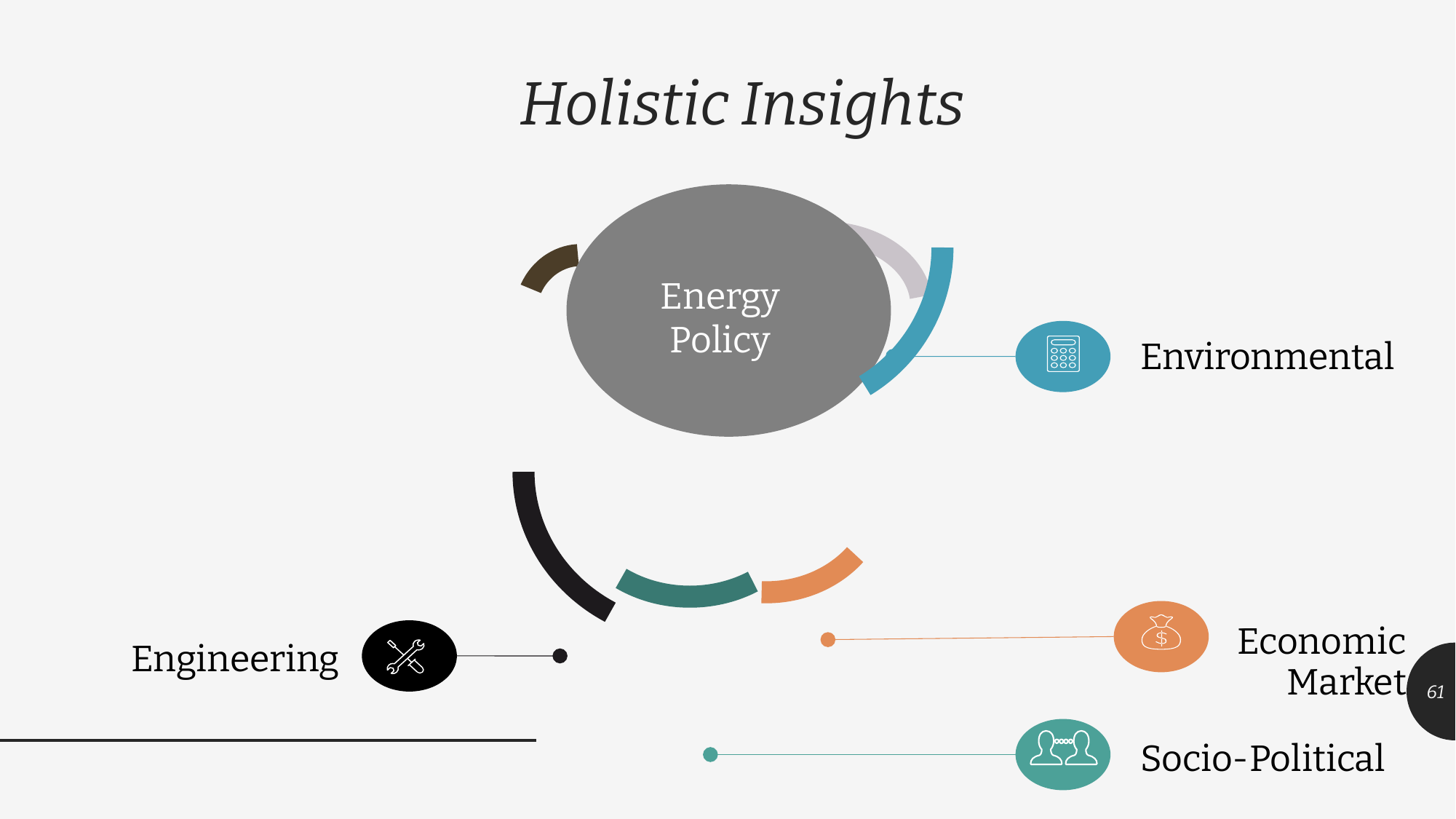

# Holistic Insights

Energy Policy

Environmental

EconomicMarket

Engineering

61

Socio-Political